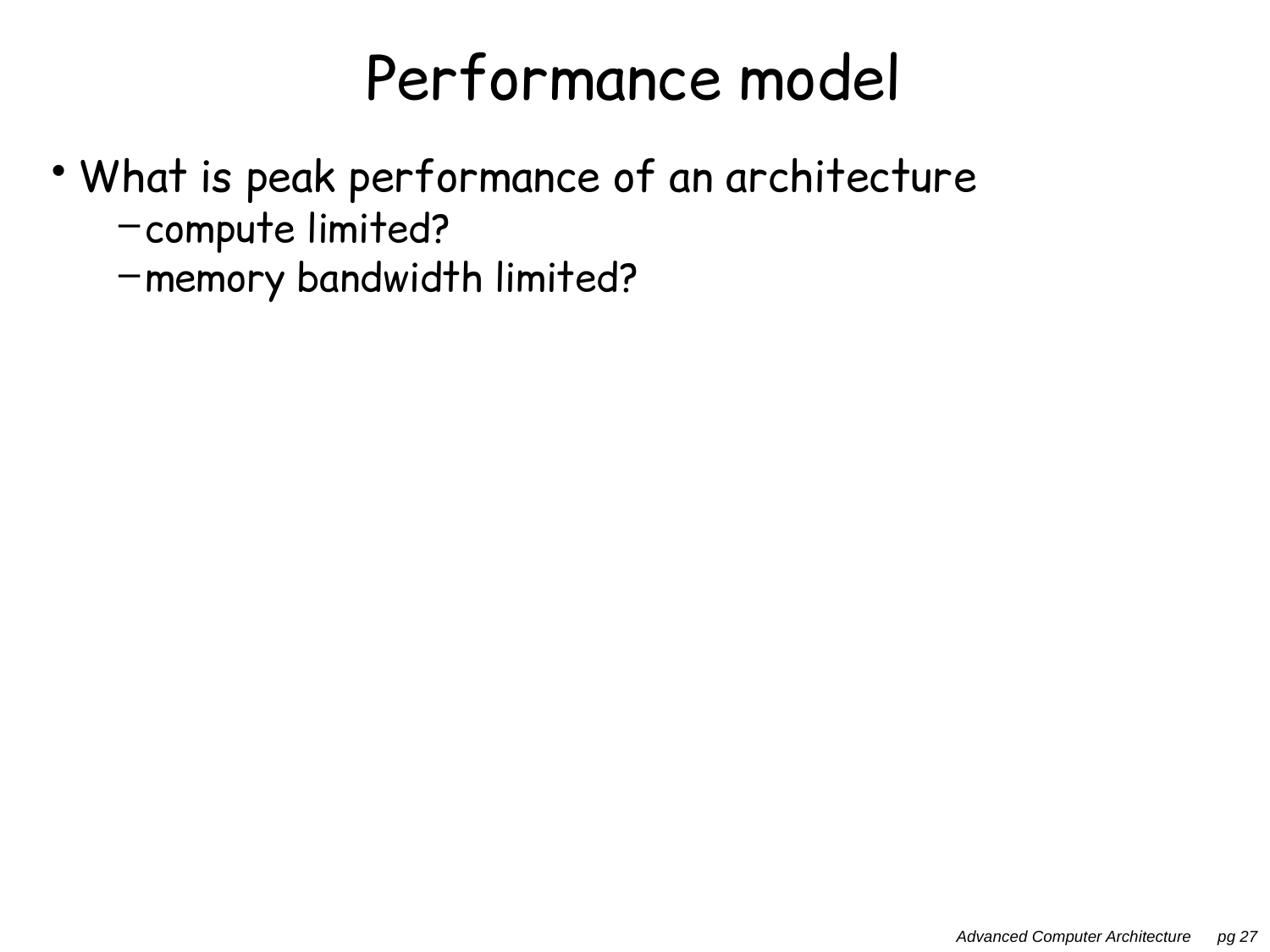

# Performance model
What is peak performance of an architecture
compute limited?
memory bandwidth limited?